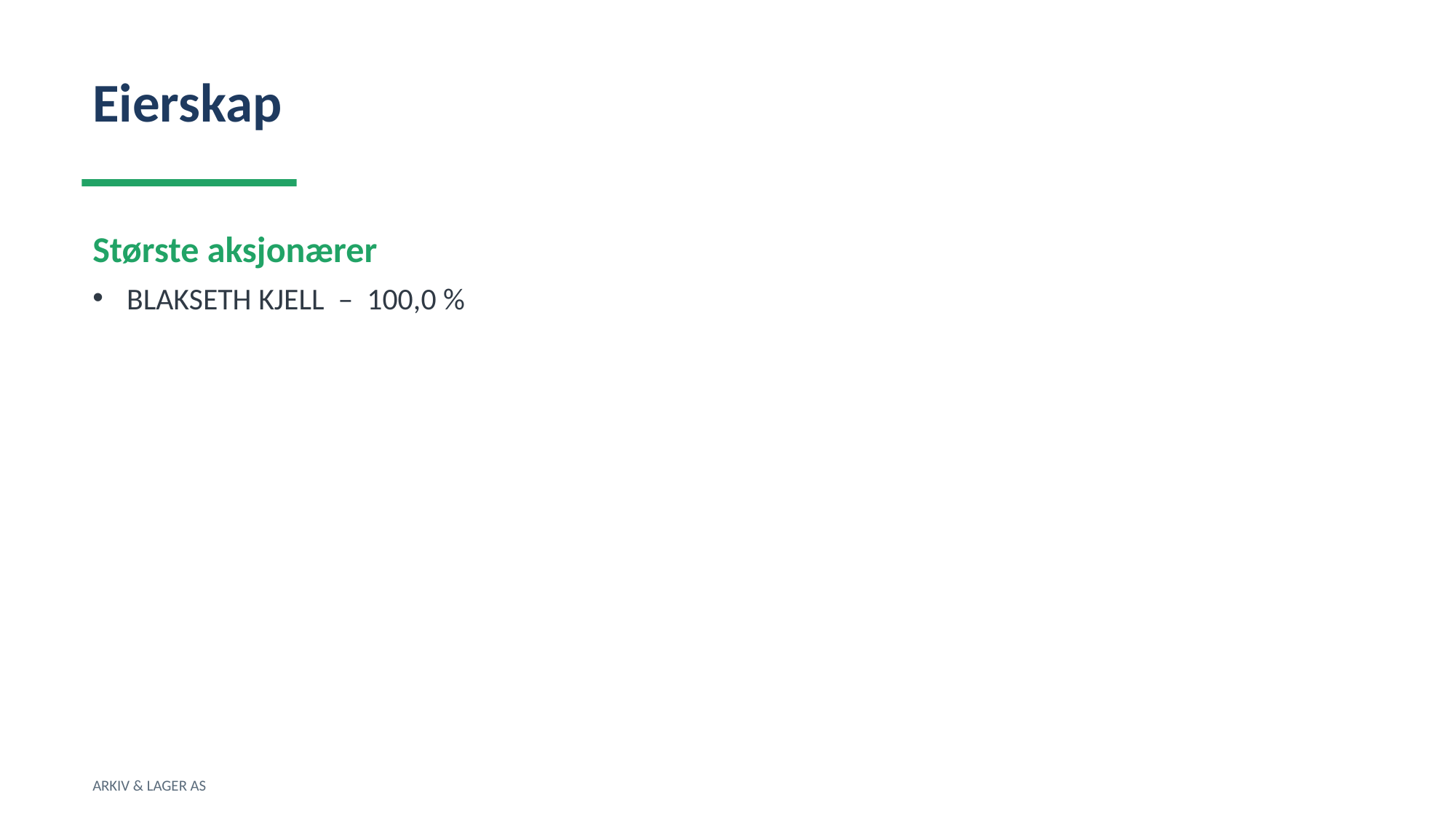

Eierskap

Største aksjonærer
BLAKSETH KJELL  –  100,0 %
ARKIV & LAGER AS